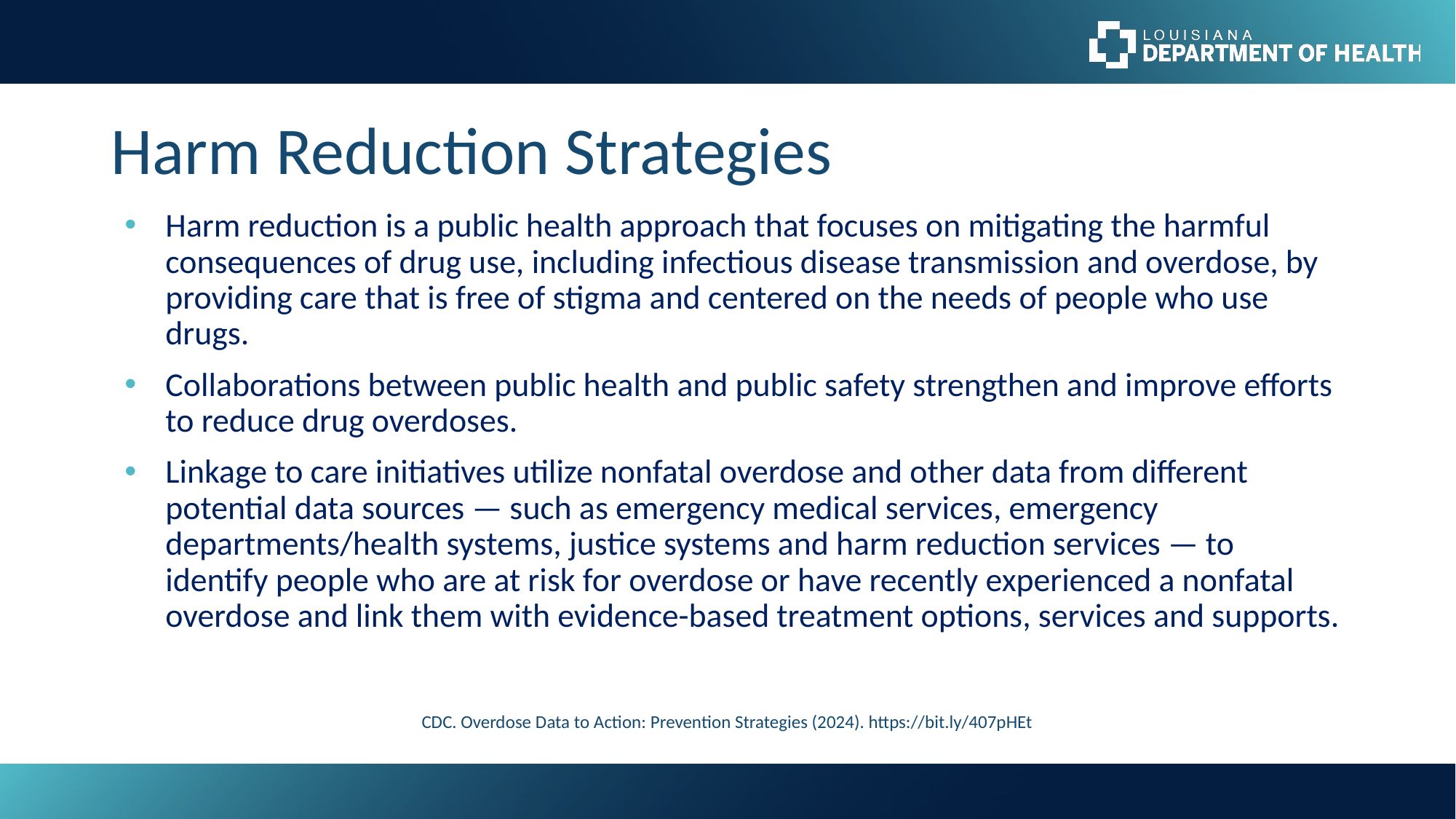

# Harm Reduction Strategies
Harm reduction is a public health approach that focuses on mitigating the harmful consequences of drug use, including infectious disease transmission and overdose, by providing care that is free of stigma and centered on the needs of people who use drugs.
Collaborations between public health and public safety strengthen and improve efforts to reduce drug overdoses.
Linkage to care initiatives utilize nonfatal overdose and other data from different potential data sources — such as emergency medical services, emergency departments/health systems, justice systems and harm reduction services — to identify people who are at risk for overdose or have recently experienced a nonfatal overdose and link them with evidence-based treatment options, services and supports.
CDC. Overdose Data to Action: Prevention Strategies (2024). https://bit.ly/407pHEt